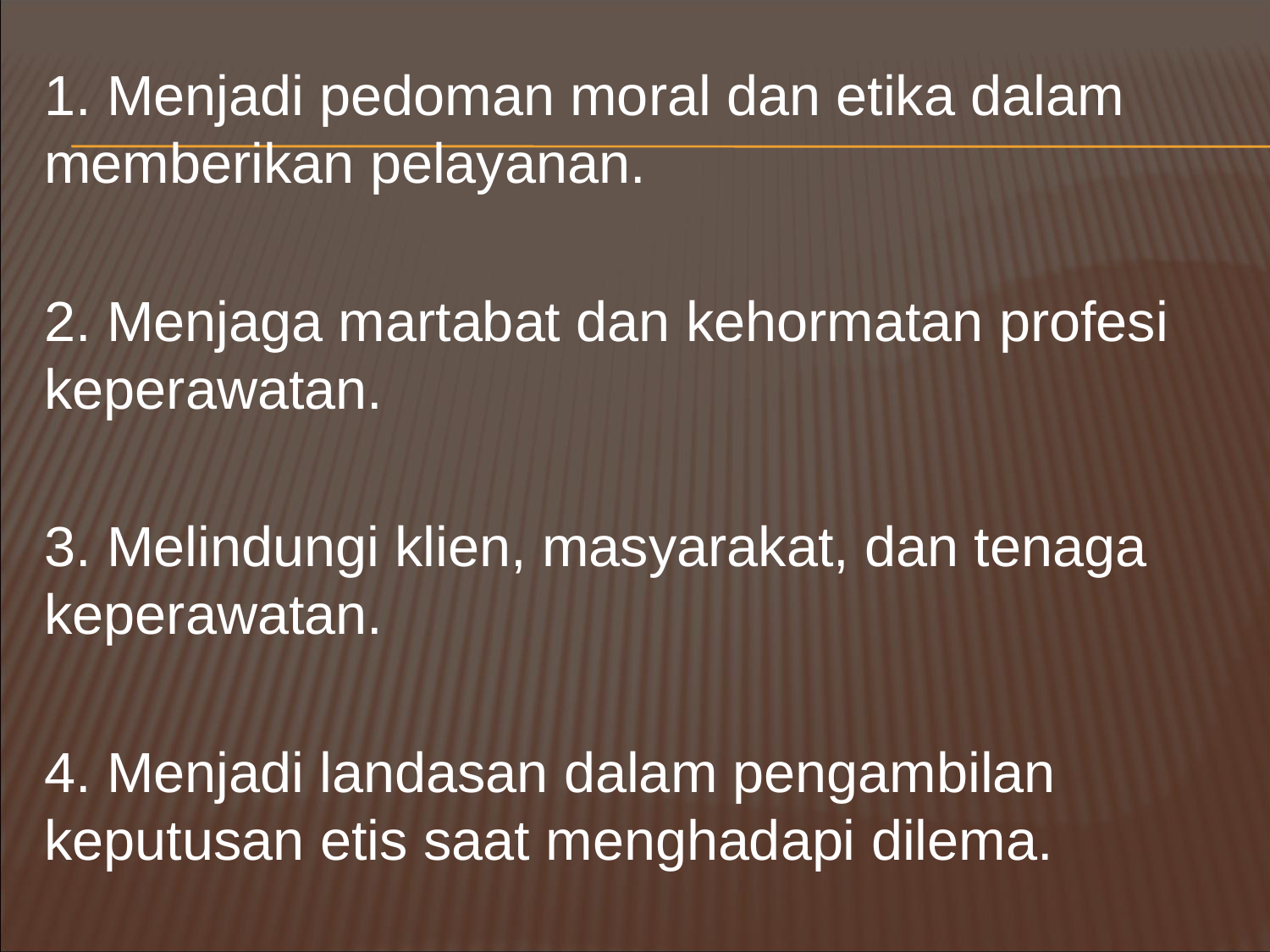

1. Menjadi pedoman moral dan etika dalam memberikan pelayanan.

2. Menjaga martabat dan kehormatan profesi keperawatan.

3. Melindungi klien, masyarakat, dan tenaga keperawatan.

4. Menjadi landasan dalam pengambilan keputusan etis saat menghadapi dilema.